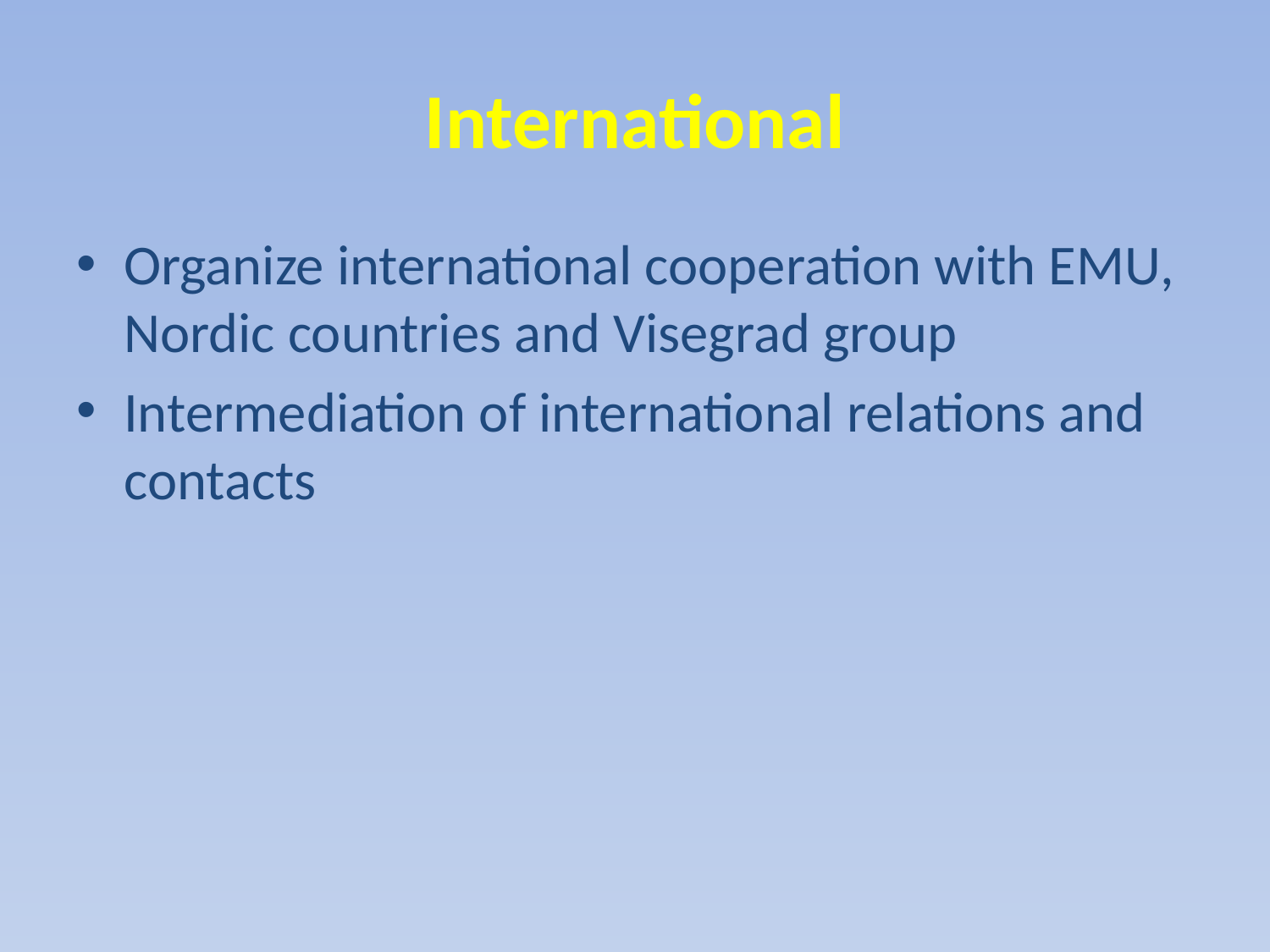

# International
Organize international cooperation with EMU, Nordic countries and Visegrad group
Intermediation of international relations and contacts